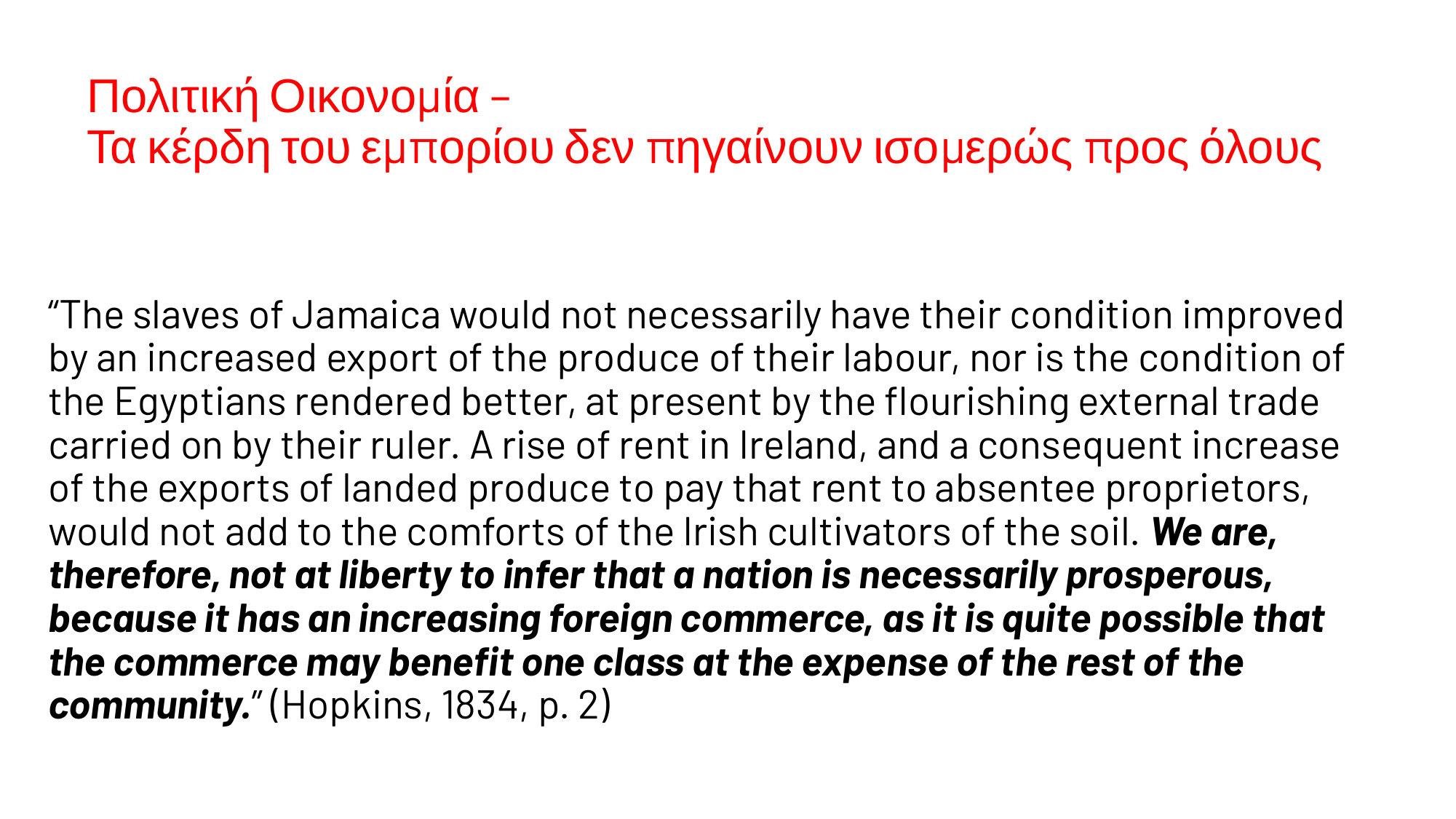

# Πολιτική Οικονομία – Τα κέρδη του εμπορίου δεν πηγαίνουν ισομερώς προς όλους
“The slaves of Jamaica would not necessarily have their condition improved by an increased export of the produce of their labour, nor is the condition of the Egyptians rendered better, at present by the flourishing external trade carried on by their ruler. A rise of rent in Ireland, and a consequent increase of the exports of landed produce to pay that rent to absentee proprietors, would not add to the comforts of the Irish cultivators of the soil. We are, therefore, not at liberty to infer that a nation is necessarily prosperous, because it has an increasing foreign commerce, as it is quite possible that the commerce may benefit one class at the expense of the rest of the community.” (Hopkins, 1834, p. 2)